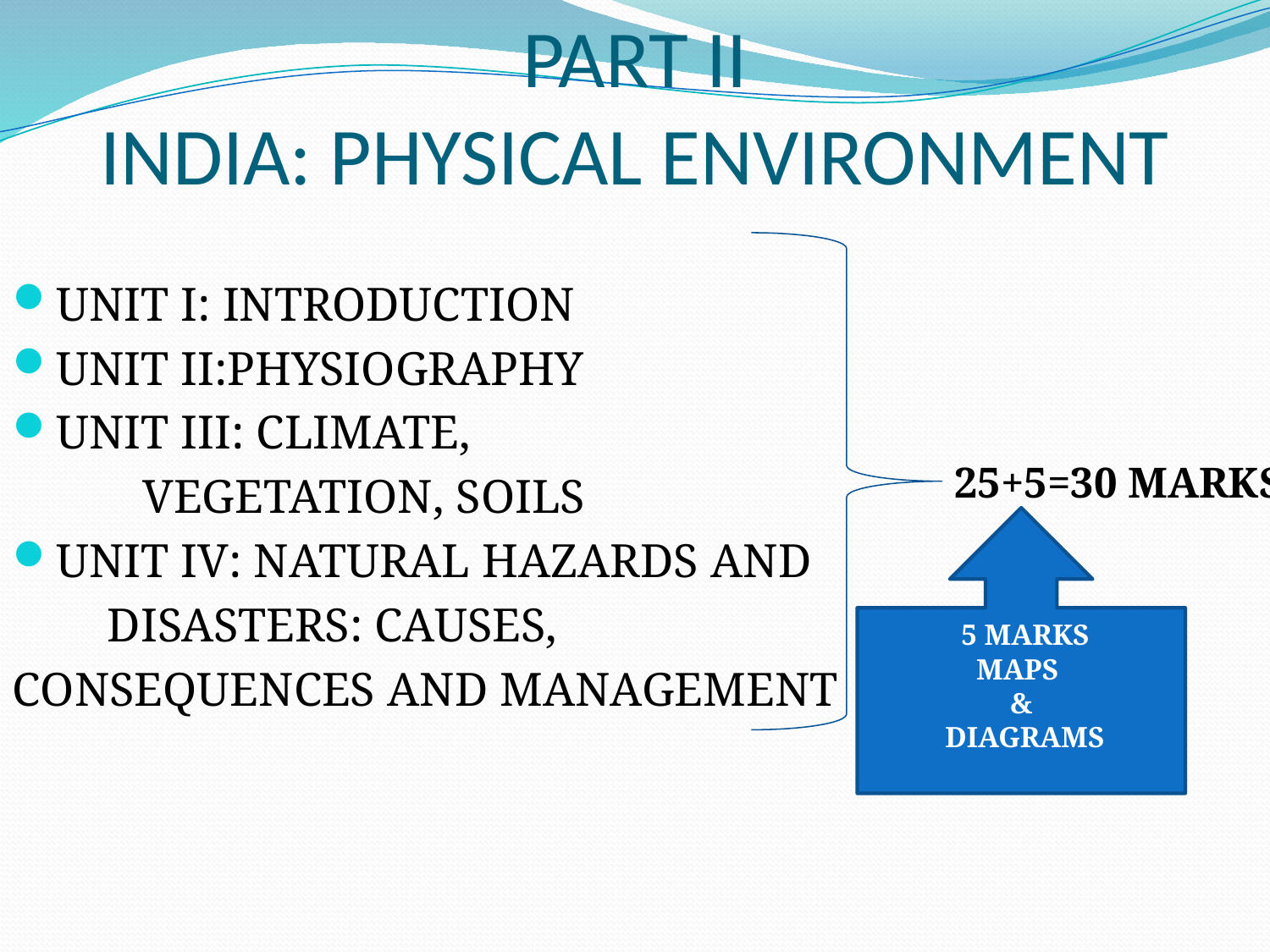

# PART II INDIA: PHYSICAL ENVIRONMENT

UNIT I: INTRODUCTION
UNIT II:PHYSIOGRAPHY
UNIT III: CLIMATE,
           VEGETATION, SOILS
UNIT IV: NATURAL HAZARDS AND
        DISASTERS: CAUSES,
CONSEQUENCES AND MANAGEMENT

25+5=30 MARKS

 5 MARKS
MAPS
&
 DIAGRAMS